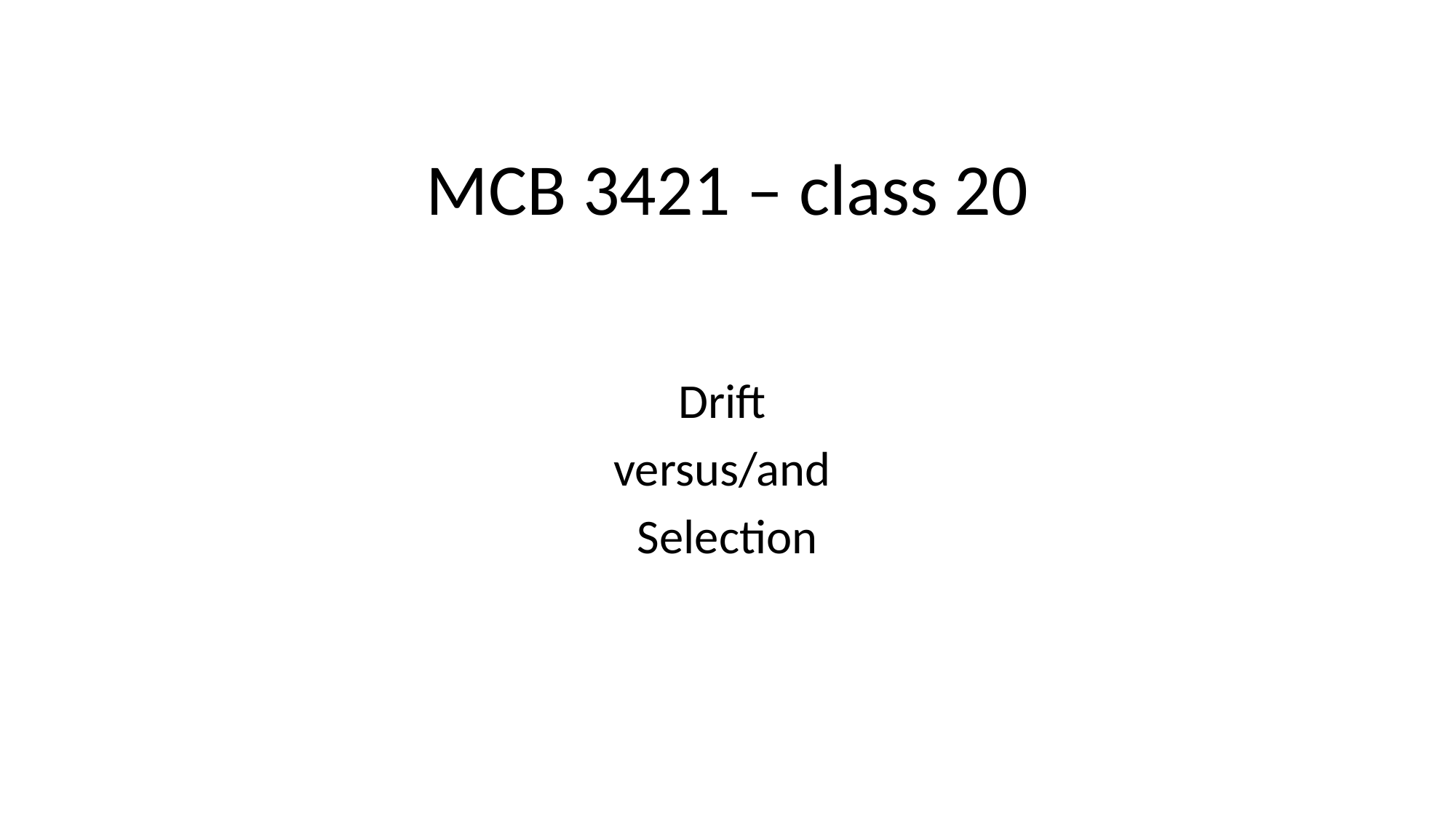

# MCB 3421 – class 20
Drift
versus/and
Selection